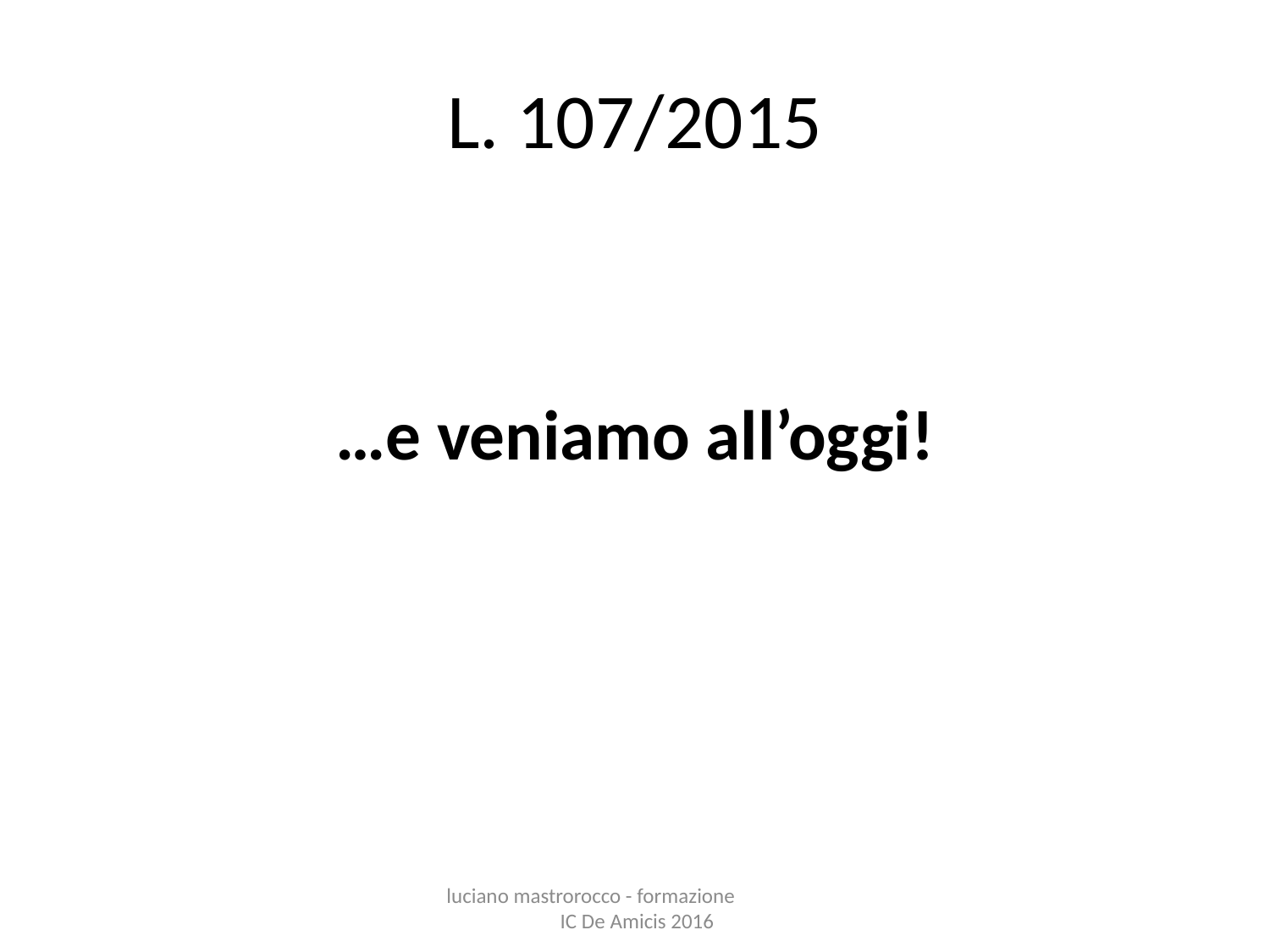

# L. 107/2015

…e veniamo all’oggi!
luciano mastrorocco - formazione                    IC De Amicis 2016